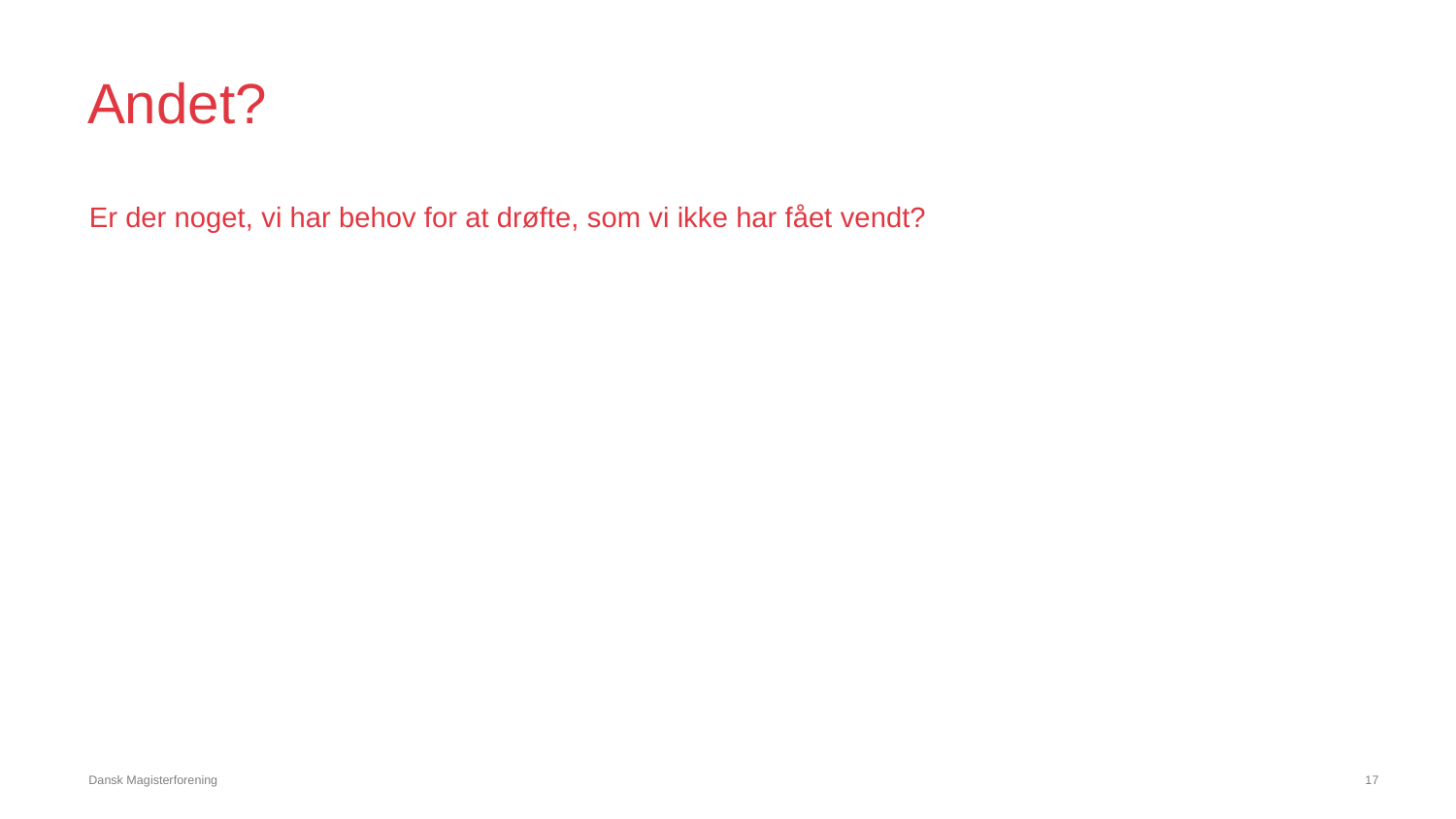

# Andet?
Er der noget, vi har behov for at drøfte, som vi ikke har fået vendt?